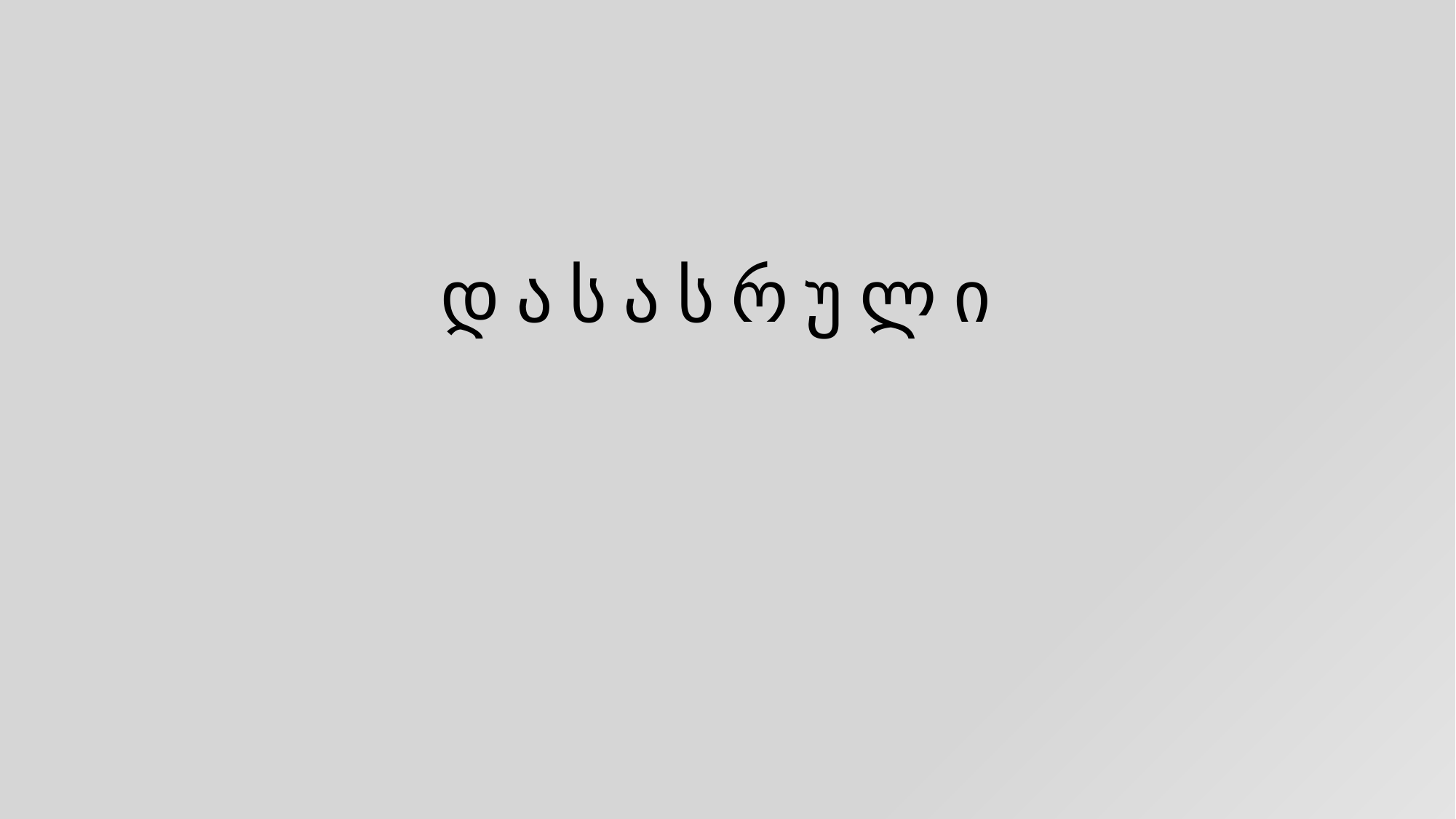

დ ა ს ა ს რ უ ლ ი